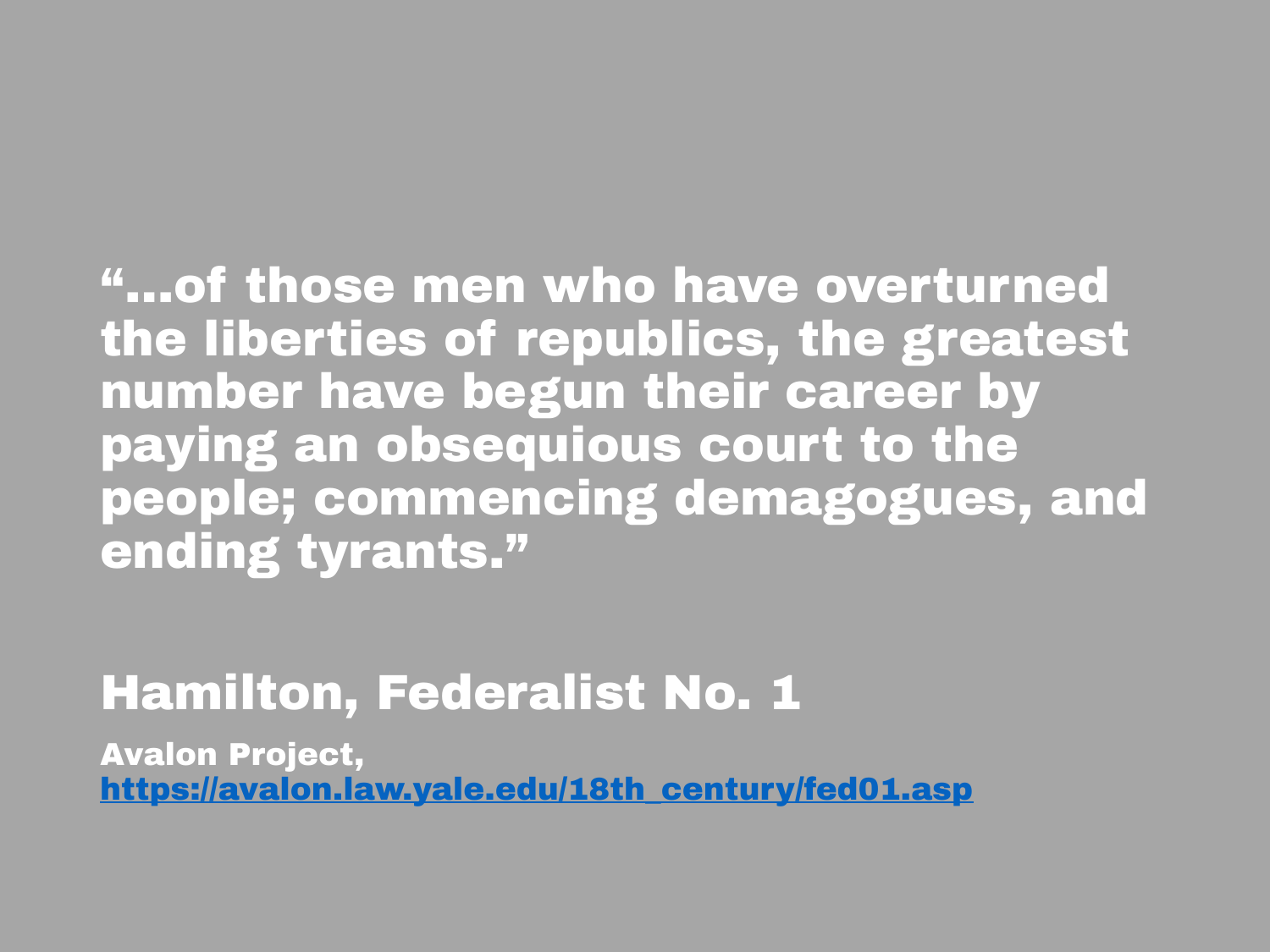

#
“…of those men who have overturned the liberties of republics, the greatest number have begun their career by paying an obsequious court to the people; commencing demagogues, and ending tyrants.”

Hamilton, Federalist No. 1
Avalon Project, https://avalon.law.yale.edu/18th_century/fed01.asp